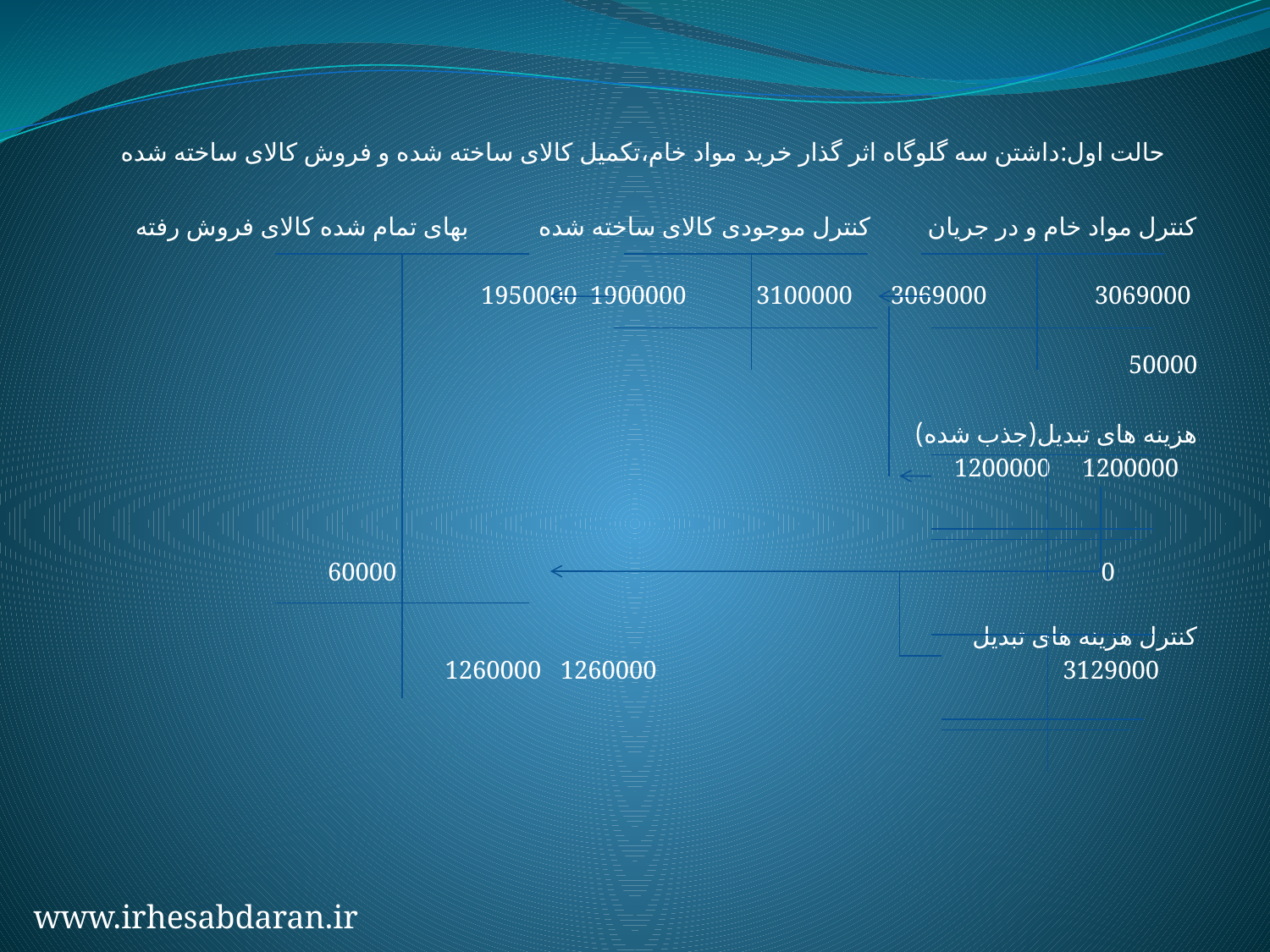

حالت اول:داشتن سه گلوگاه اثر گذار خرید مواد خام،تکمیل کالای ساخته شده و فروش کالای ساخته شده

     کنترل مواد خام و در جریان         کنترل موجودی کالای ساخته شده           بهای تمام شده کالای فروش رفته

                                                         1950000  1900000           3100000      3069000                 3069000

          50000

      هزینه های تبدیل(جذب شده)
      1200000     1200000

                                       60000                                                                                                               0
         کنترل هزینه های تبدیل
       1260000   1260000                                                                3129000
www.irhesabdaran.ir